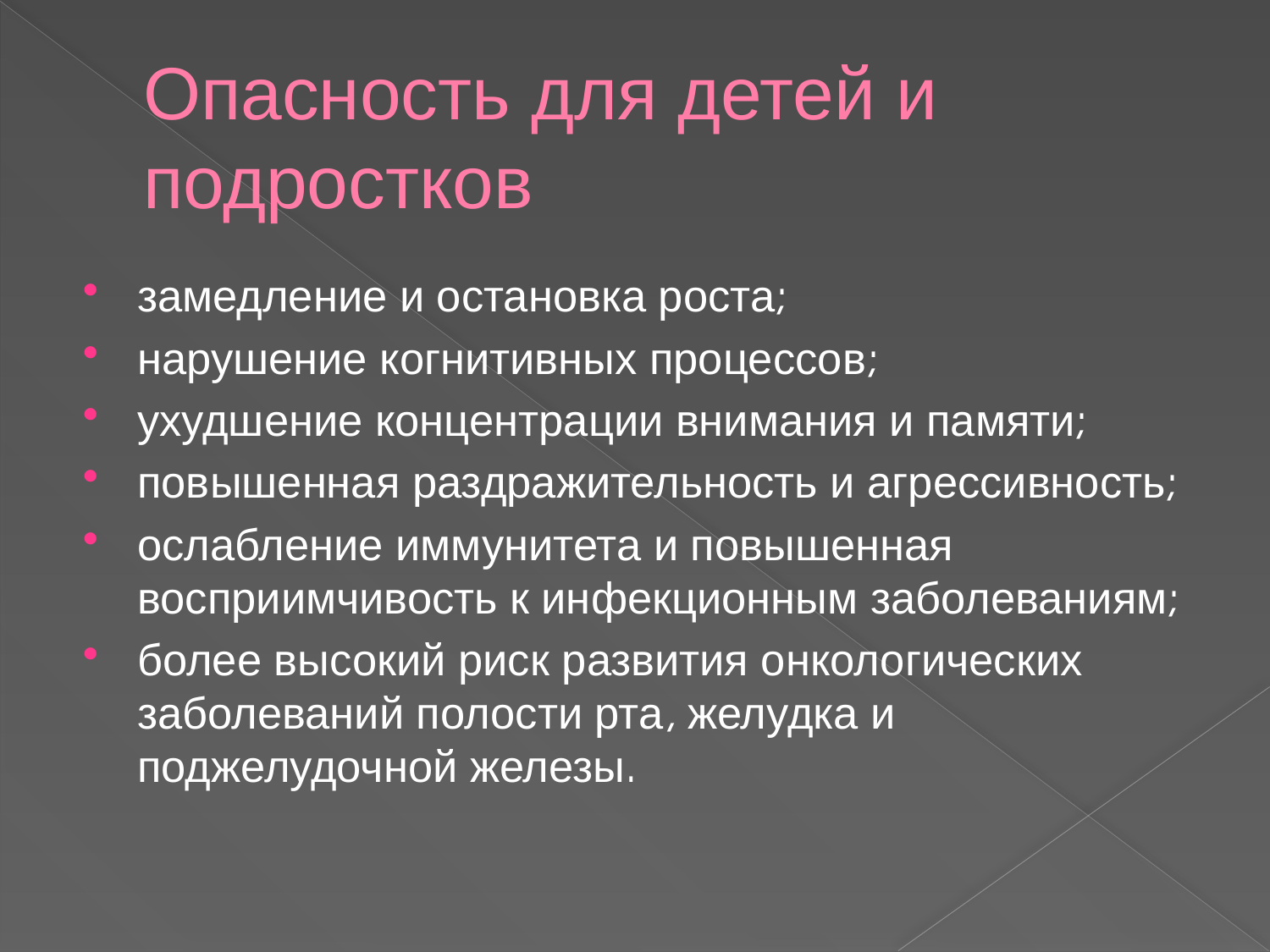

# Опасность для детей и подростков
замедление и остановка роста;
нарушение когнитивных процессов;
ухудшение концентрации внимания и памяти;
повышенная раздражительность и агрессивность;
ослабление иммунитета и повышенная восприимчивость к инфекционным заболеваниям;
более высокий риск развития онкологических заболеваний полости рта, желудка и поджелудочной железы.